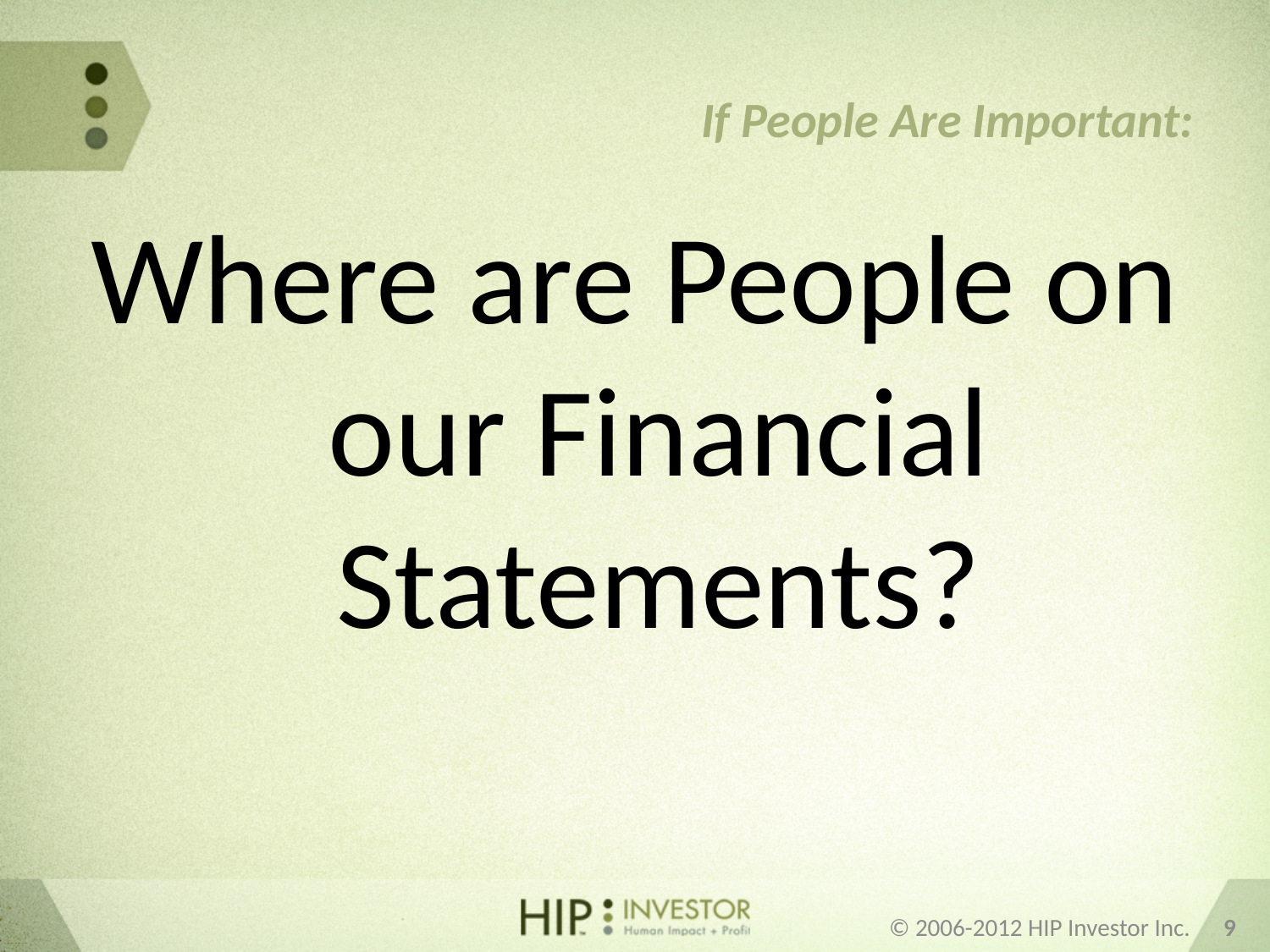

If People Are Important:
Where are People on our Financial Statements?
© 2006-2012 HIP Investor Inc.      9